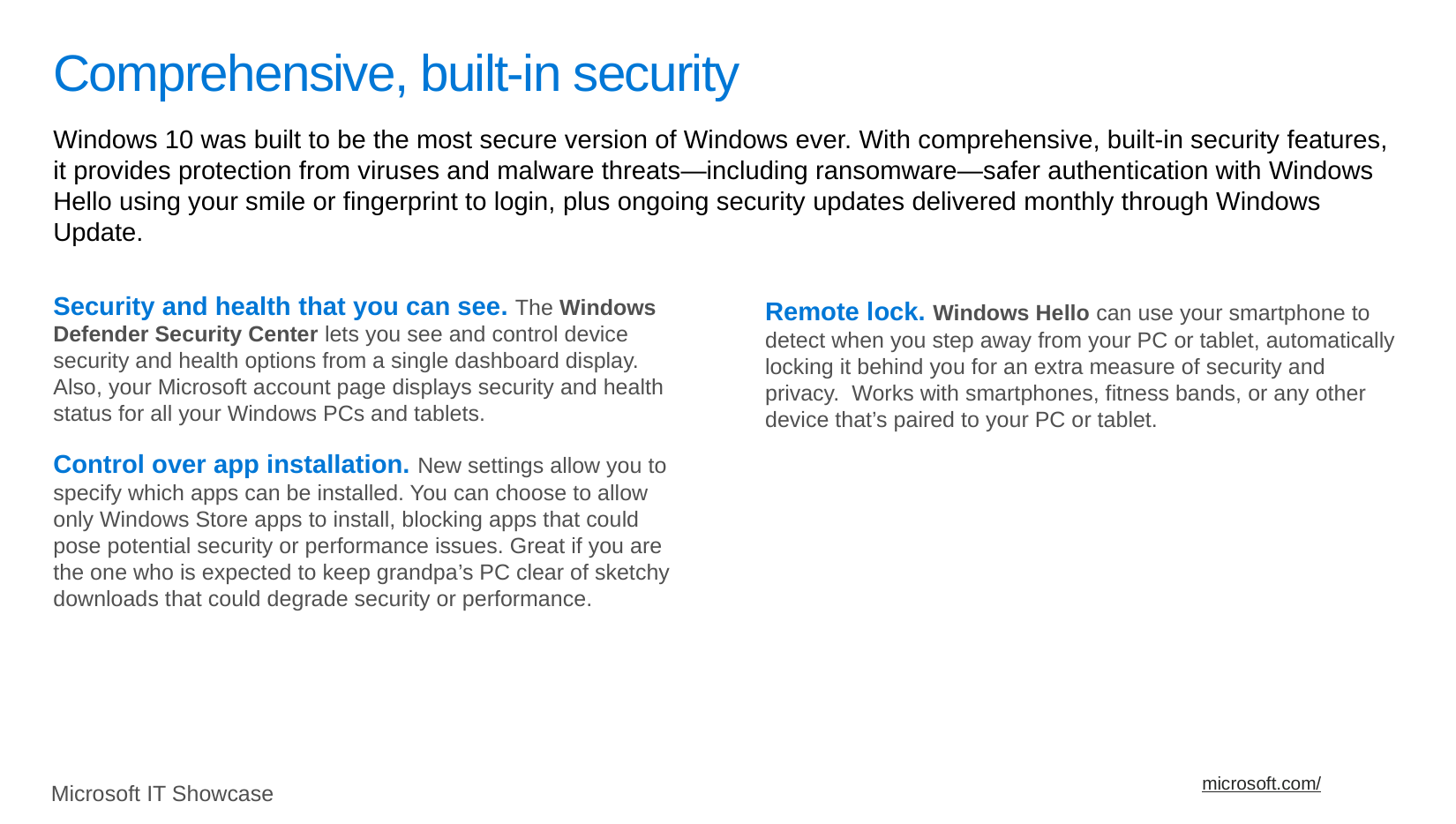

# Comprehensive, built-in security
Windows 10 was built to be the most secure version of Windows ever. With comprehensive, built-in security features, it provides protection from viruses and malware threats—including ransomware—safer authentication with Windows Hello using your smile or fingerprint to login, plus ongoing security updates delivered monthly through Windows Update.
Security and health that you can see. The Windows Defender Security Center lets you see and control device security and health options from a single dashboard display. Also, your Microsoft account page displays security and health status for all your Windows PCs and tablets.
Control over app installation. New settings allow you to specify which apps can be installed. You can choose to allow only Windows Store apps to install, blocking apps that could pose potential security or performance issues. Great if you are the one who is expected to keep grandpa’s PC clear of sketchy downloads that could degrade security or performance.
Remote lock. Windows Hello can use your smartphone to detect when you step away from your PC or tablet, automatically locking it behind you for an extra measure of security and privacy.  Works with smartphones, fitness bands, or any other device that’s paired to your PC or tablet.